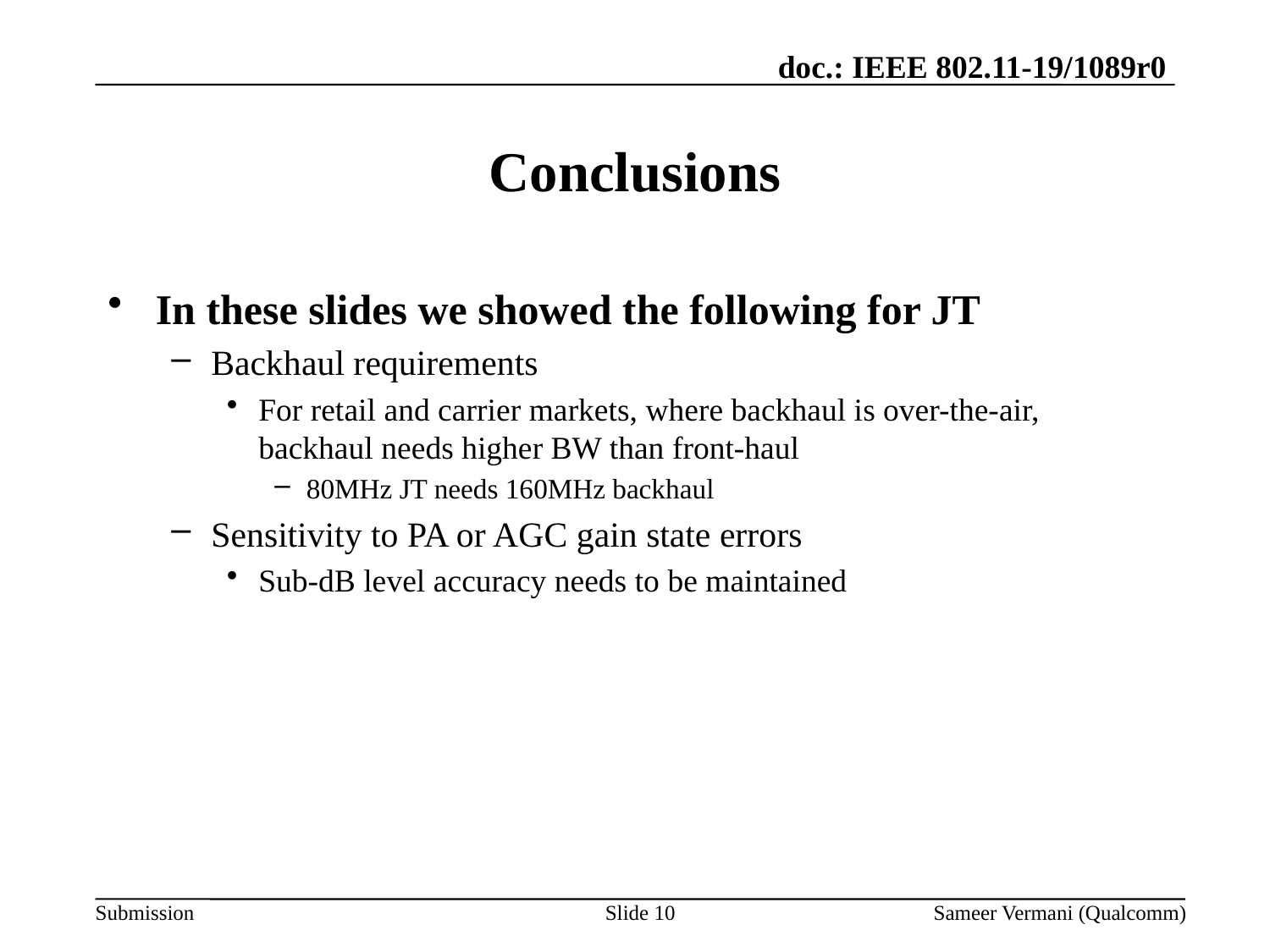

# Conclusions
In these slides we showed the following for JT
Backhaul requirements
For retail and carrier markets, where backhaul is over-the-air, backhaul needs higher BW than front-haul
80MHz JT needs 160MHz backhaul
Sensitivity to PA or AGC gain state errors
Sub-dB level accuracy needs to be maintained
Slide 10
Sameer Vermani (Qualcomm)